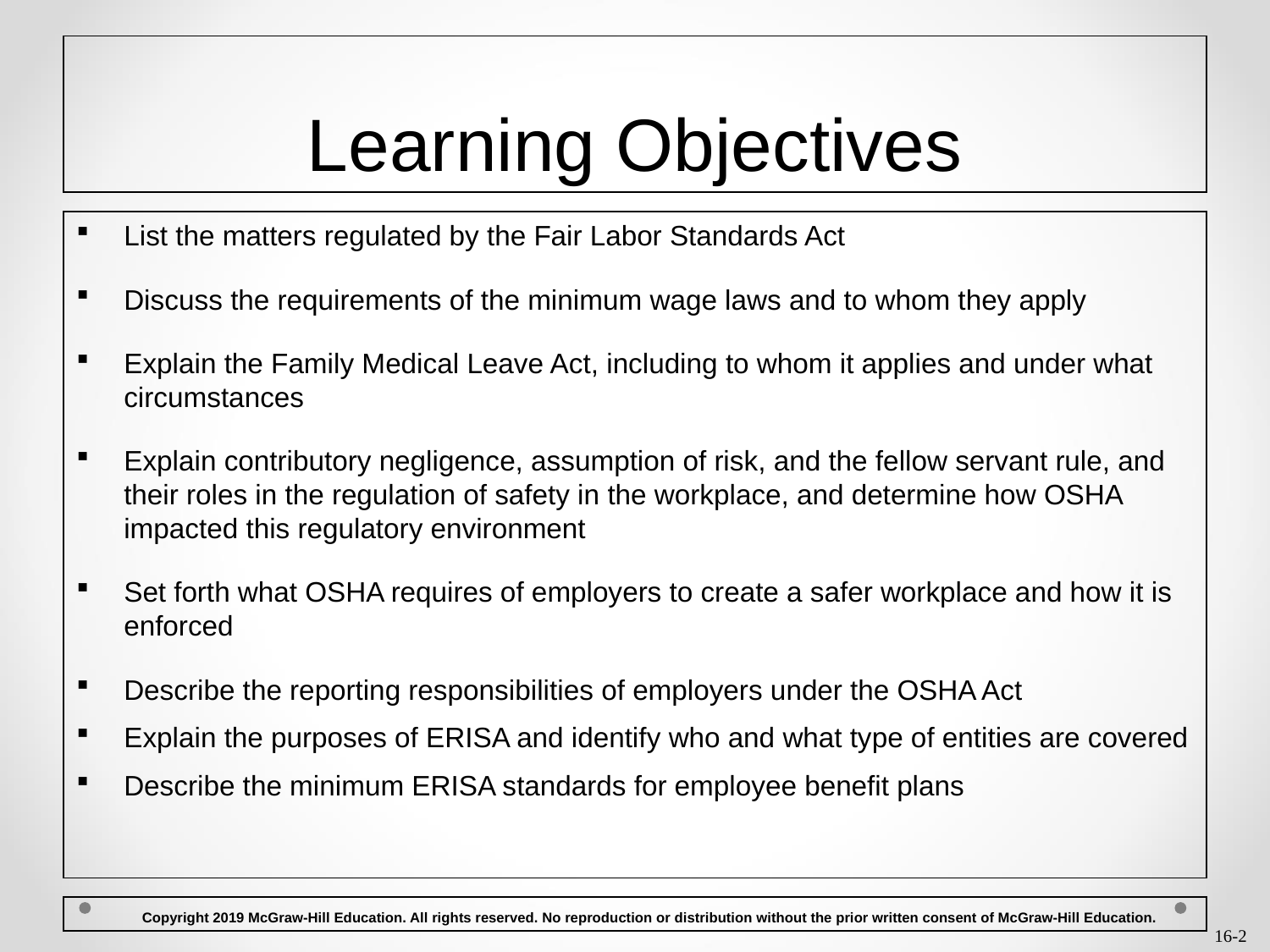

# Learning Objectives
List the matters regulated by the Fair Labor Standards Act
Discuss the requirements of the minimum wage laws and to whom they apply
Explain the Family Medical Leave Act, including to whom it applies and under what circumstances
Explain contributory negligence, assumption of risk, and the fellow servant rule, and their roles in the regulation of safety in the workplace, and determine how OSHA impacted this regulatory environment
Set forth what OSHA requires of employers to create a safer workplace and how it is enforced
Describe the reporting responsibilities of employers under the OSHA Act
Explain the purposes of ERISA and identify who and what type of entities are covered
Describe the minimum ERISA standards for employee benefit plans
            Copyright 2019 McGraw-Hill Education. All rights reserved. No reproduction or distribution without the prior written consent of McGraw-Hill Education.